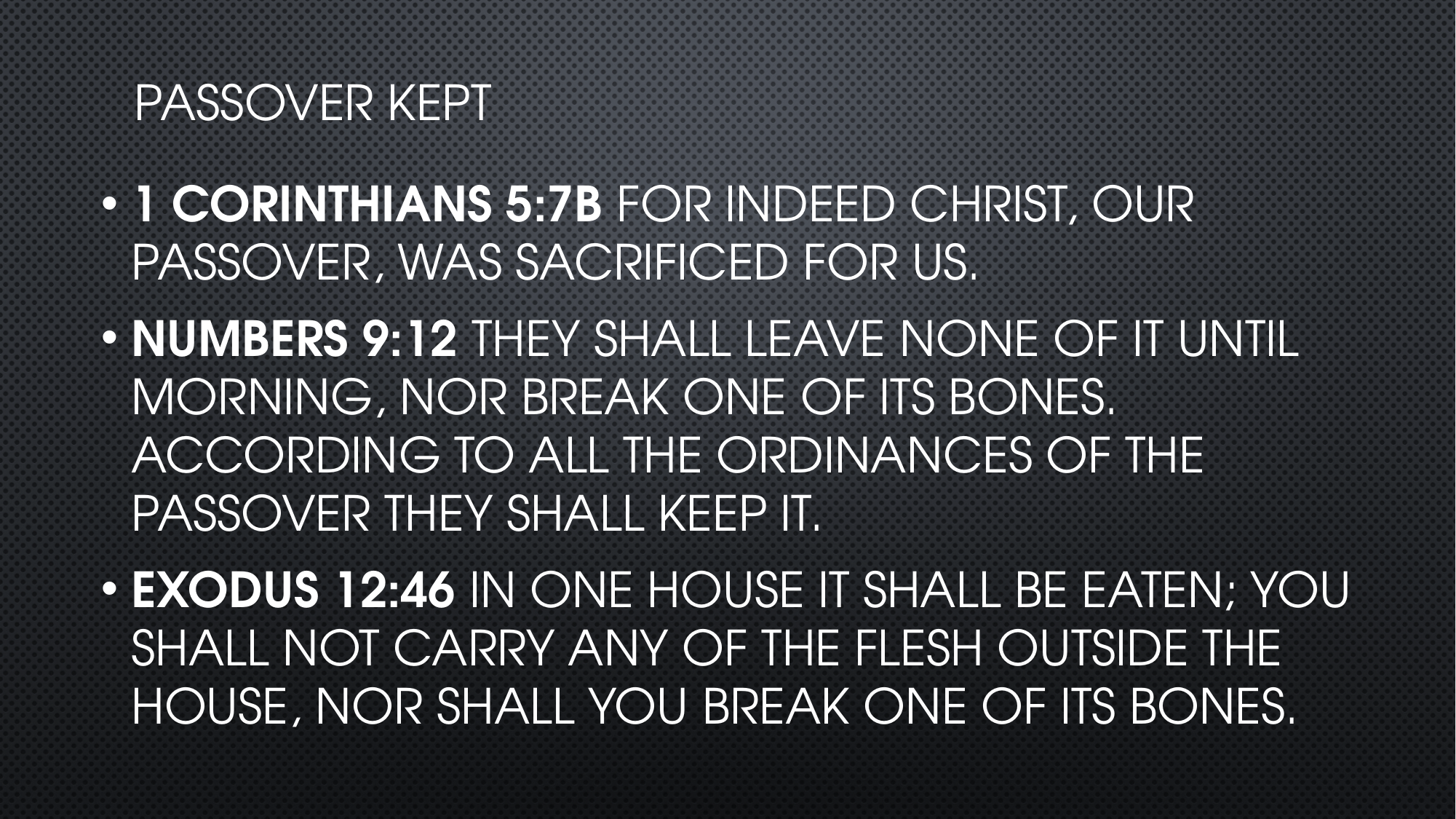

# Passover kept
1 Corinthians 5:7b For indeed Christ, our Passover, was sacrificed for us.
Numbers 9:12 They shall leave none of it until morning, nor break one of its bones. According to all the ordinances of the Passover they shall keep it.
Exodus 12:46 In one house it shall be eaten; you shall not carry any of the flesh outside the house, nor shall you break one of its bones.